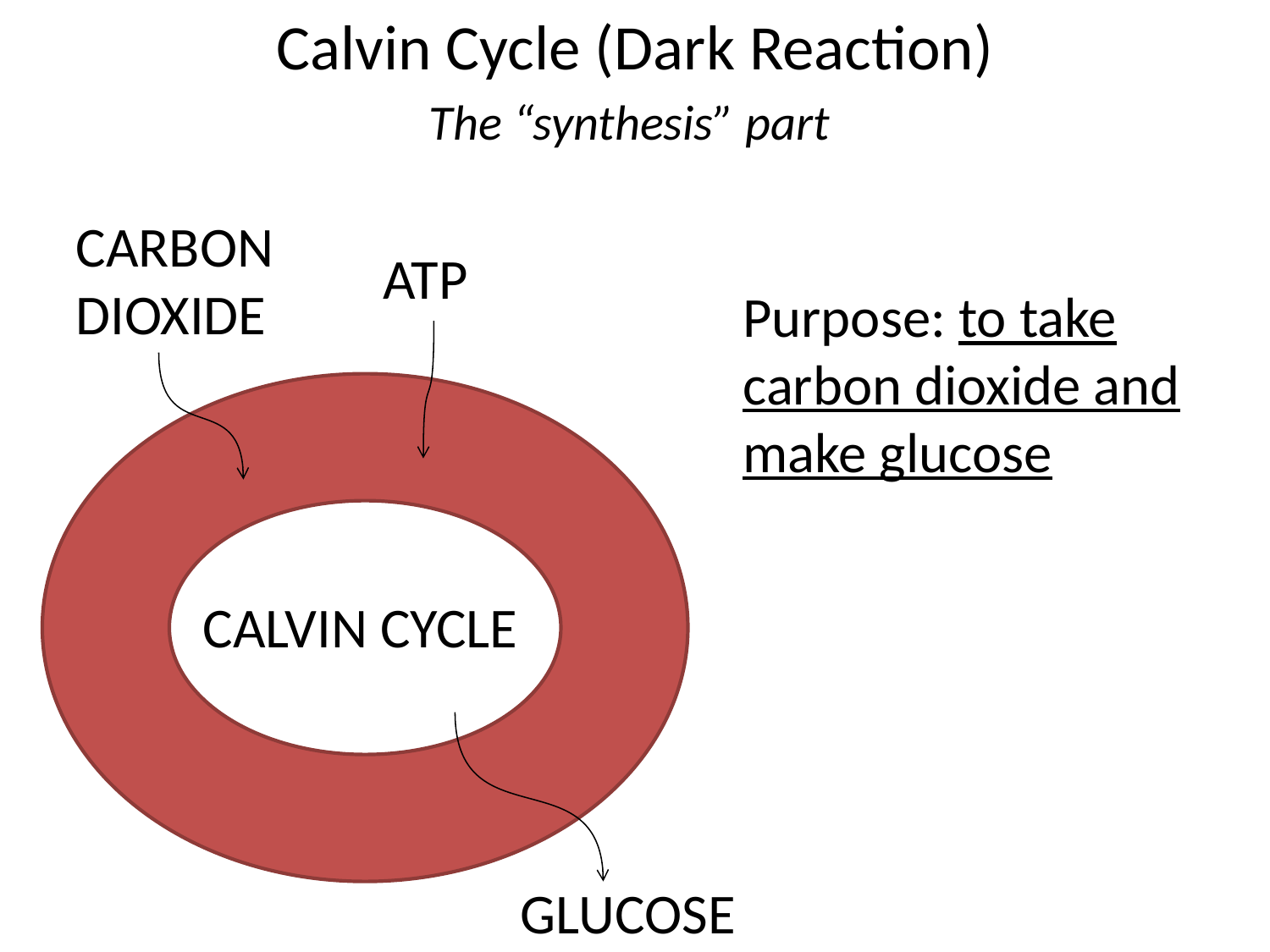

Calvin Cycle (Dark Reaction)
The “synthesis” part
CARBON DIOXIDE
ATP
Purpose: to take carbon dioxide and make glucose

CALVIN CYCLE
GLUCOSE